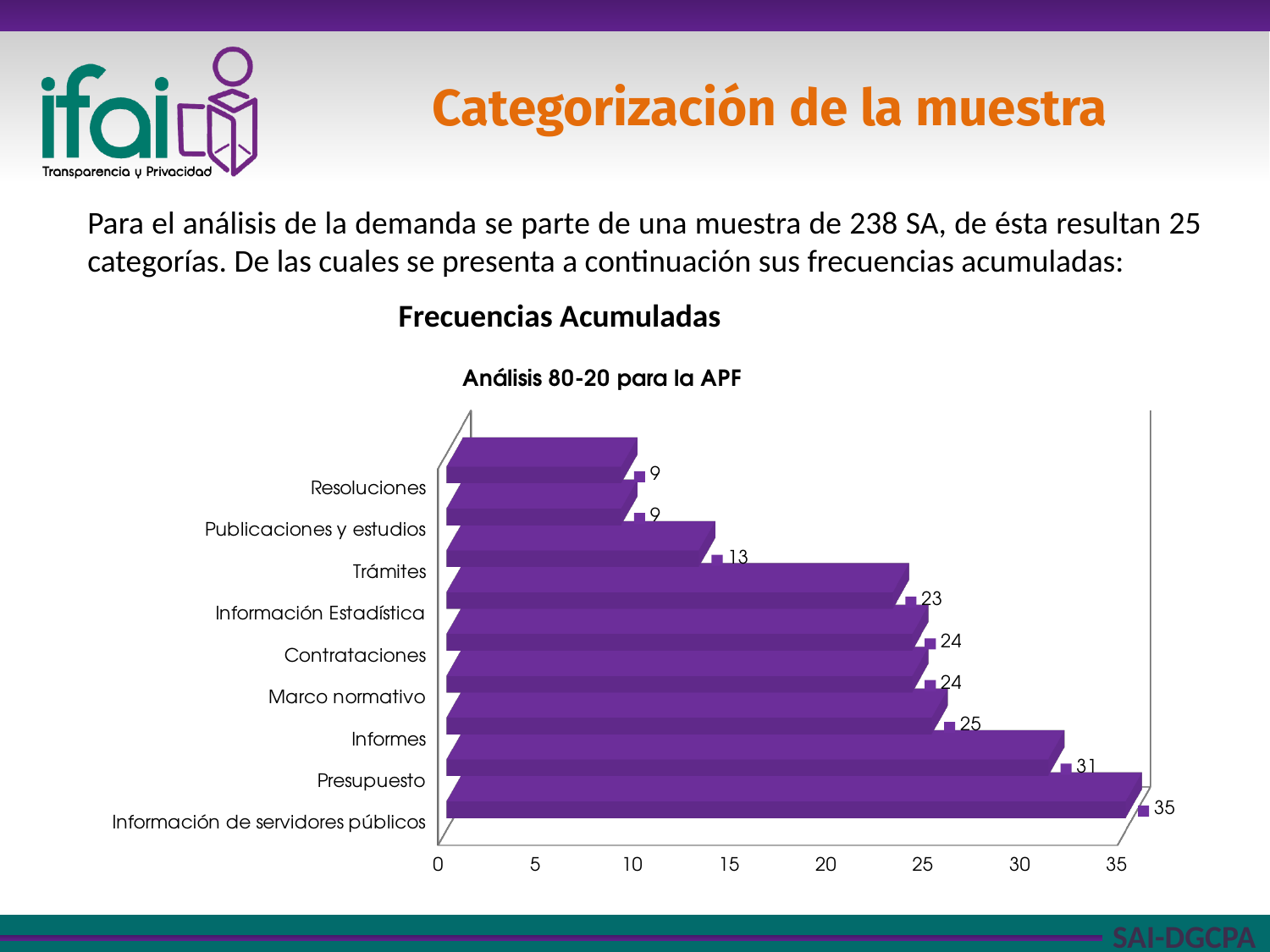

# Categorización de la muestra
Para el análisis de la demanda se parte de una muestra de 238 SA, de ésta resultan 25 categorías. De las cuales se presenta a continuación sus frecuencias acumuladas:
Frecuencias Acumuladas

[unsupported chart]